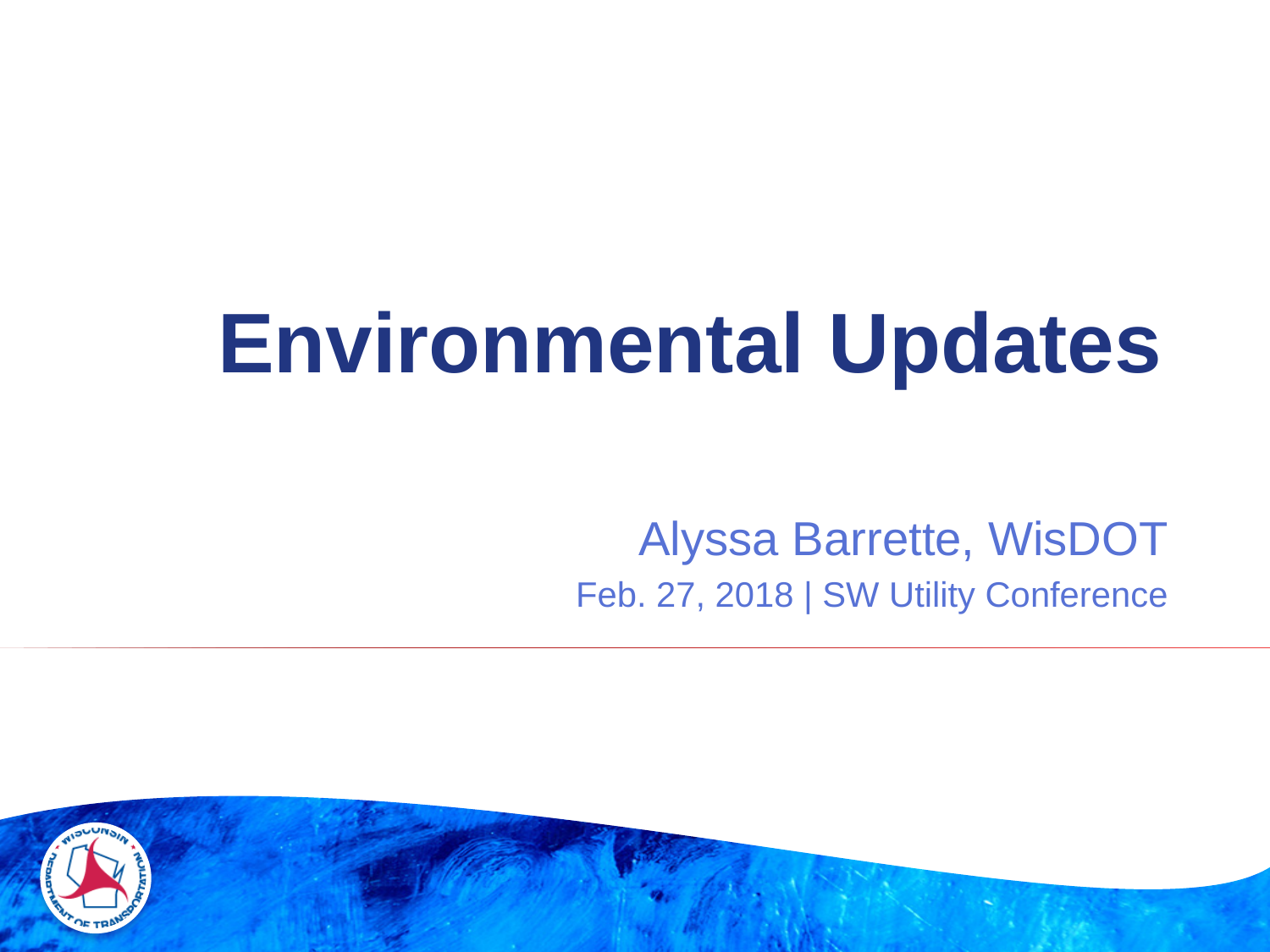

# Environmental Updates
Alyssa Barrette, WisDOT
Feb. 27, 2018 | SW Utility Conference